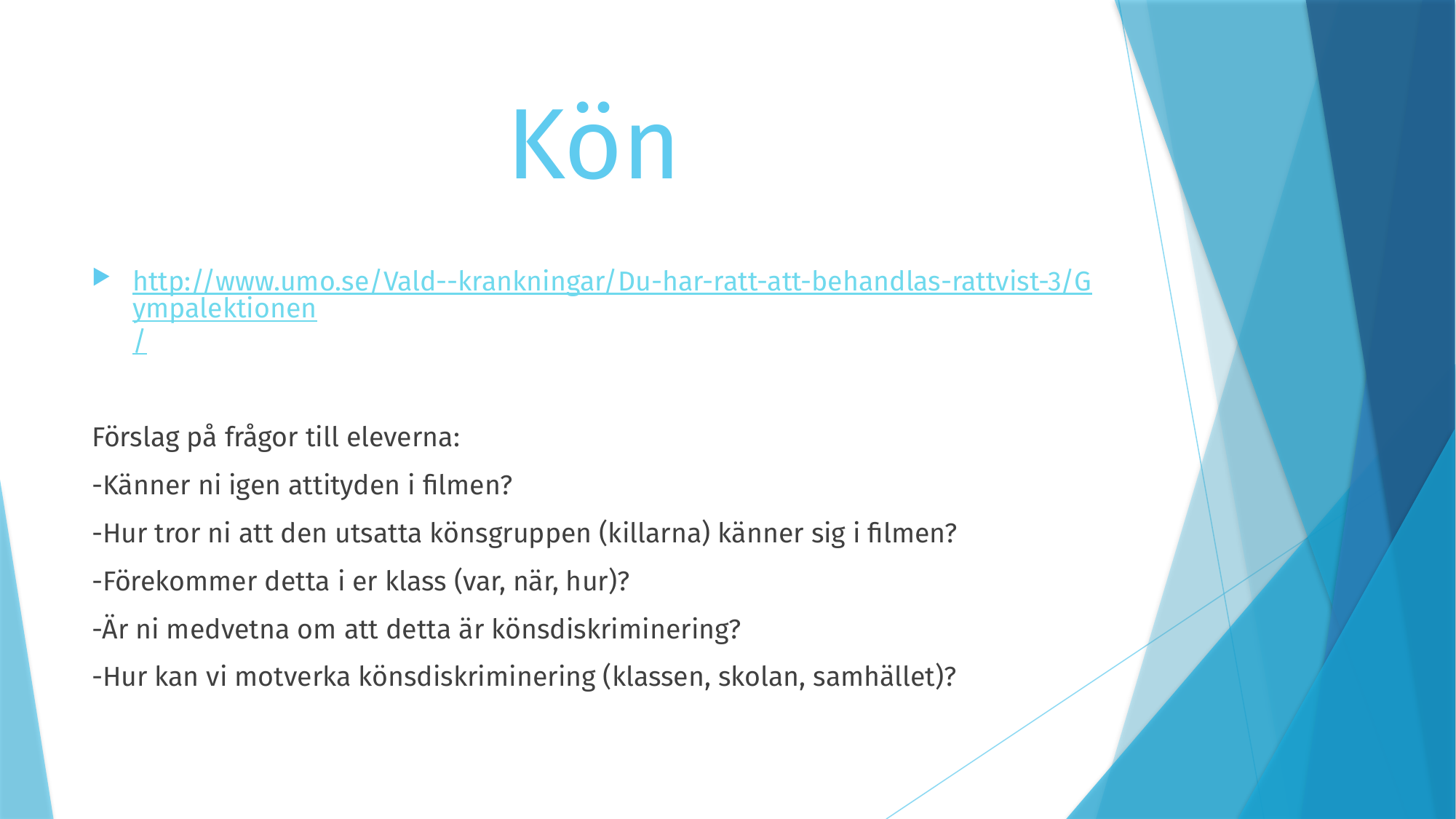

# Kön
http://www.umo.se/Vald--krankningar/Du-har-ratt-att-behandlas-rattvist-3/Gympalektionen/

Förslag på frågor till eleverna:
-Känner ni igen attityden i filmen?
-Hur tror ni att den utsatta könsgruppen (killarna) känner sig i filmen?
-Förekommer detta i er klass (var, när, hur)?
-Är ni medvetna om att detta är könsdiskriminering?
-Hur kan vi motverka könsdiskriminering (klassen, skolan, samhället)?